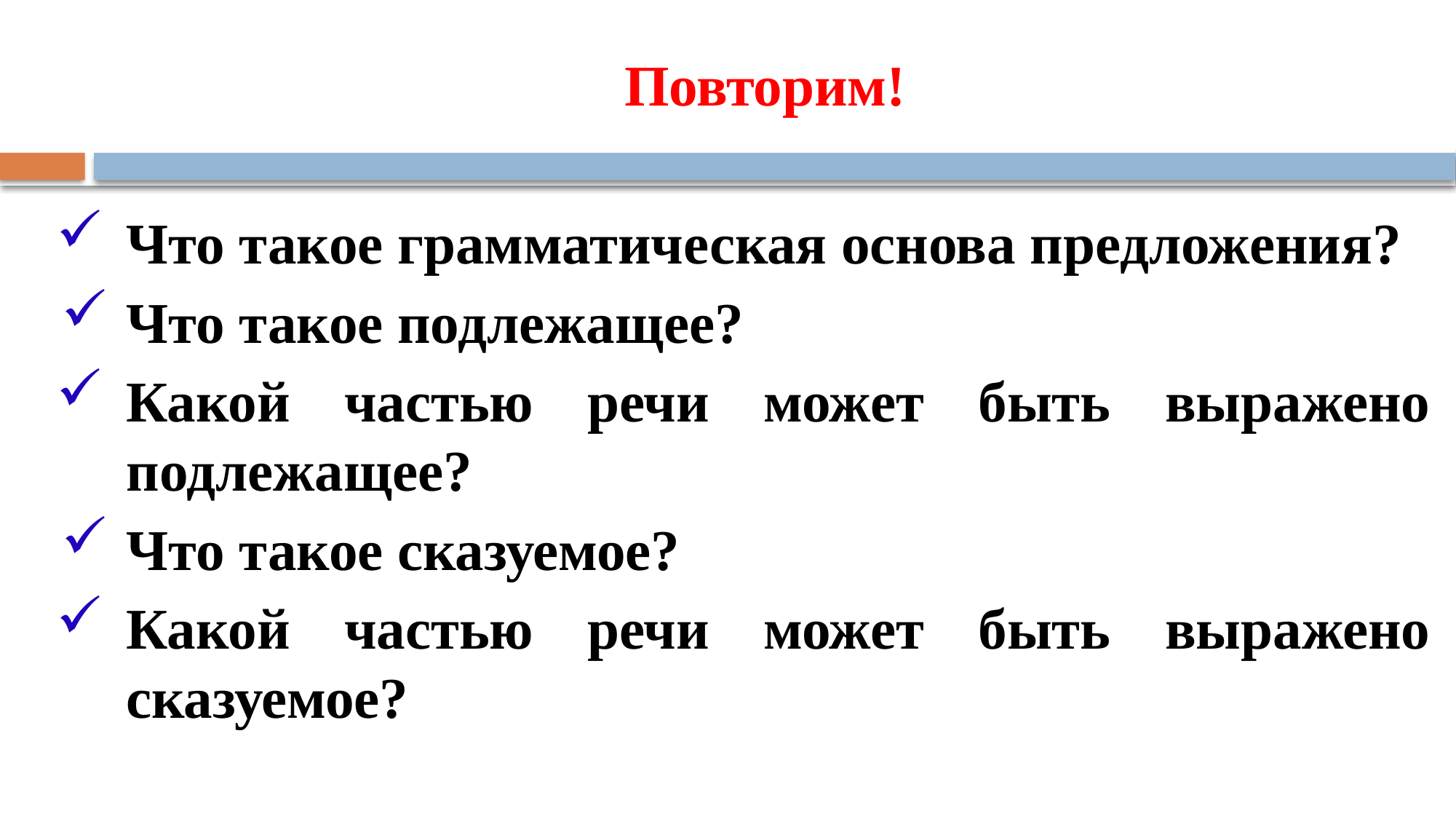

Повторим!

Что такое грамматическая основа предложения?
Что такое подлежащее?
Какой частью речи может быть выражено подлежащее?
Что такое сказуемое?
Какой частью речи может быть выражено сказуемое?